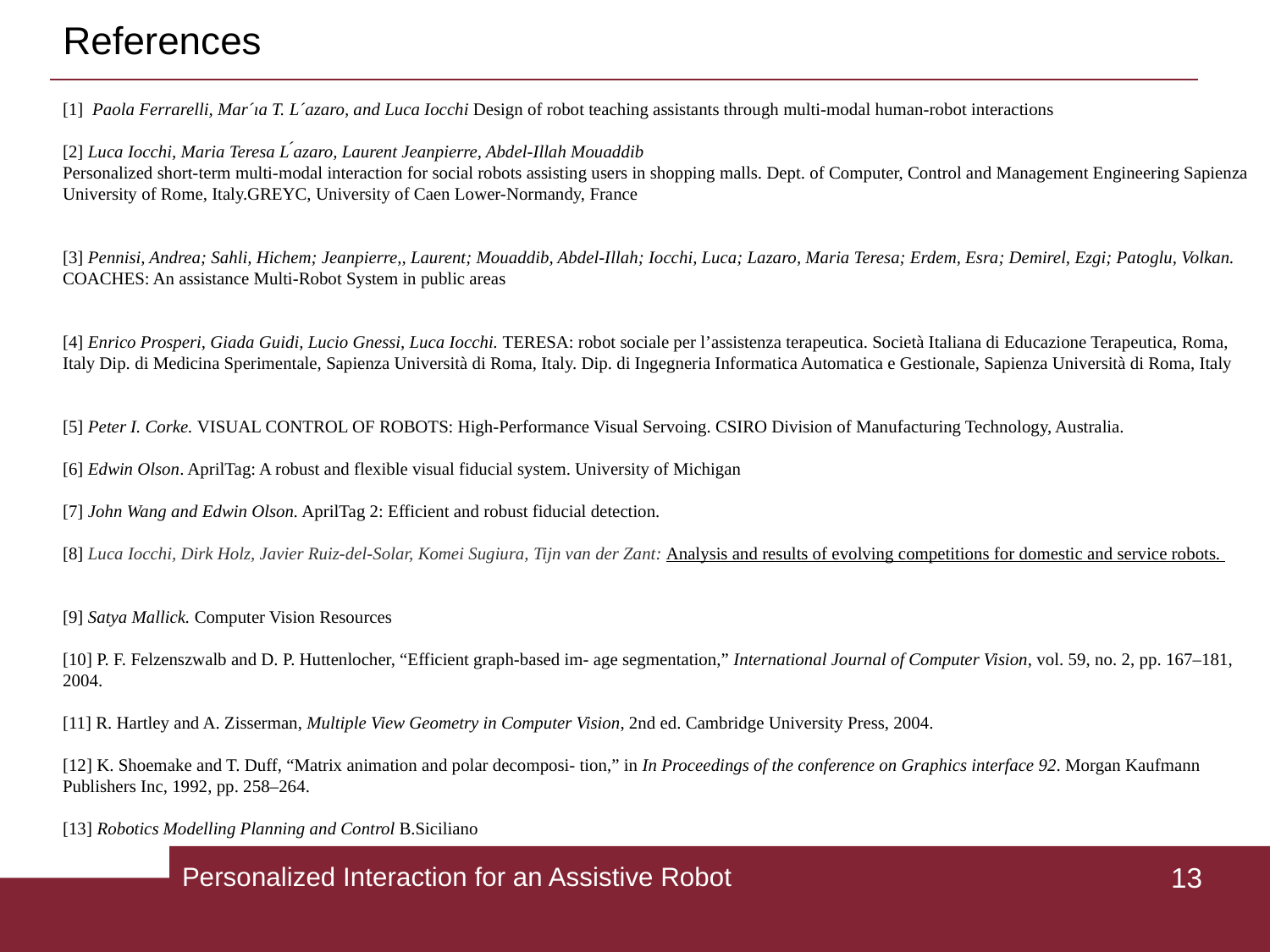

# References
[1]  Paola Ferrarelli, Mar´ıa T. L´azaro, and Luca Iocchi Design of robot teaching assistants through multi-modal human-robot interactions
[2] Luca Iocchi, Maria Teresa L ́azaro, Laurent Jeanpierre, Abdel-Illah Mouaddib
Personalized short-term multi-modal interaction for social robots assisting users in shopping malls. Dept. of Computer, Control and Management Engineering Sapienza University of Rome, Italy.GREYC, University of Caen Lower-Normandy, France
[3] Pennisi, Andrea; Sahli, Hichem; Jeanpierre,, Laurent; Mouaddib, Abdel-Illah; Iocchi, Luca; Lazaro, Maria Teresa; Erdem, Esra; Demirel, Ezgi; Patoglu, Volkan. COACHES: An assistance Multi-Robot System in public areas
[4] Enrico Prosperi, Giada Guidi, Lucio Gnessi, Luca Iocchi. TERESA: robot sociale per l’assistenza terapeutica. Società Italiana di Educazione Terapeutica, Roma, Italy Dip. di Medicina Sperimentale, Sapienza Università di Roma, Italy. Dip. di Ingegneria Informatica Automatica e Gestionale, Sapienza Università di Roma, Italy
[5] Peter I. Corke. VISUAL CONTROL OF ROBOTS: High-Performance Visual Servoing. CSIRO Division of Manufacturing Technology, Australia.
[6] Edwin Olson. AprilTag: A robust and flexible visual fiducial system. University of Michigan
[7] John Wang and Edwin Olson. AprilTag 2: Efficient and robust fiducial detection.
[8] Luca Iocchi, Dirk Holz, Javier Ruiz-del-Solar, Komei Sugiura, Tijn van der Zant: Analysis and results of evolving competitions for domestic and service robots.
[9] Satya Mallick. Computer Vision Resources
[10] P. F. Felzenszwalb and D. P. Huttenlocher, “Efficient graph-based im- age segmentation,” International Journal of Computer Vision, vol. 59, no. 2, pp. 167–181, 2004.
[11] R. Hartley and A. Zisserman, Multiple View Geometry in Computer Vision, 2nd ed. Cambridge University Press, 2004.
[12] K. Shoemake and T. Duff, “Matrix animation and polar decomposi- tion,” in In Proceedings of the conference on Graphics interface 92. Morgan Kaufmann Publishers Inc, 1992, pp. 258–264.
[13] Robotics Modelling Planning and Control B.Siciliano

Personalized Interaction for an Assistive Robot
13